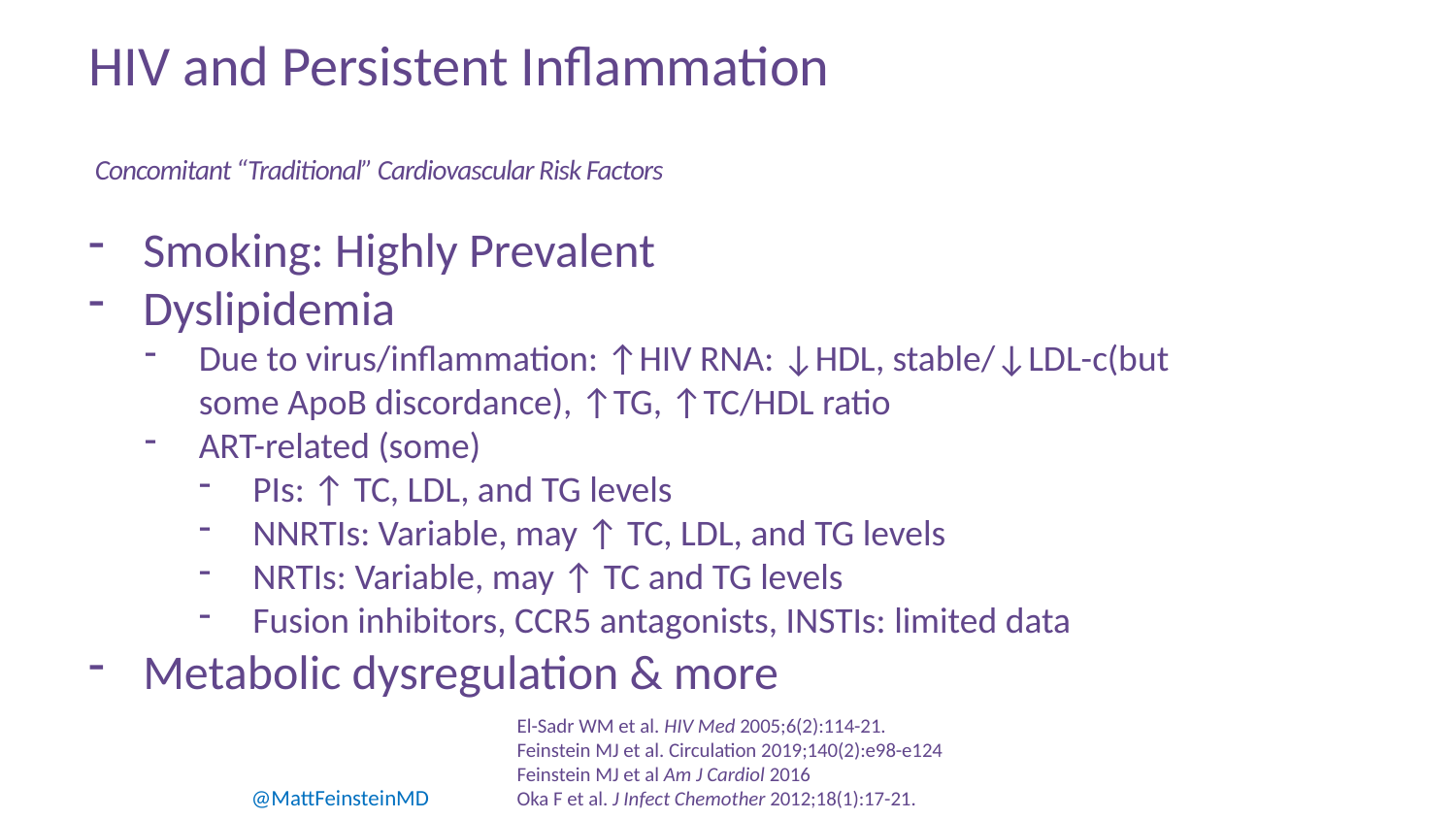

# HIV and Persistent Inflammation
Concomitant “Traditional” Cardiovascular Risk Factors
Smoking: Highly Prevalent
Dyslipidemia
Due to virus/inflammation: ↑HIV RNA: ↓HDL, stable/↓LDL-c(but some ApoB discordance), ↑TG, ↑TC/HDL ratio
ART-related (some)
PIs: ↑ TC, LDL, and TG levels
NNRTIs: Variable, may ↑ TC, LDL, and TG levels
NRTIs: Variable, may ↑ TC and TG levels
Fusion inhibitors, CCR5 antagonists, INSTIs: limited data
Metabolic dysregulation & more
El-Sadr WM et al. HIV Med 2005;6(2):114-21.
Feinstein MJ et al. Circulation 2019;140(2):e98-e124
Feinstein MJ et al Am J Cardiol 2016
Oka F et al. J Infect Chemother 2012;18(1):17-21.
@MattFeinsteinMD